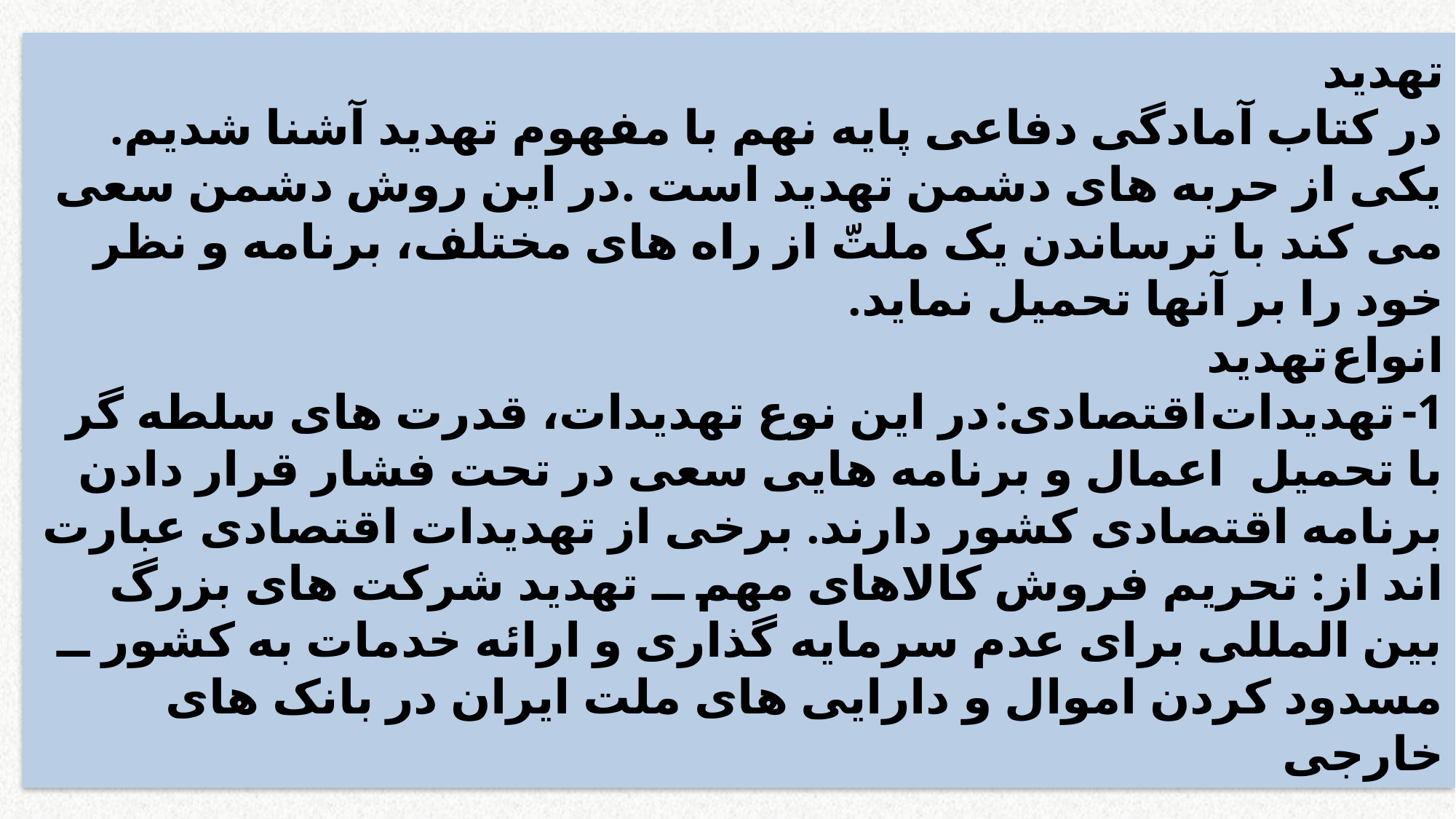

# تهدید  در کتاب آمادگی دفاعی پایه نهم با مفهوم تهدید آشنا شدیم. یکی از حربه های دشمن تهدید است .در این روش دشمن سعی می کند با ترساندن یک ملتّ از راه های مختلف، برنامه و نظر خود را بر آنها تحمیل نماید. انواع تهدید 1- تهدیدات اقتصادی: در این نوع تهدیدات، قدرت های سلطه گر با تحمیل  اعمال و برنامه هایی سعی در تحت فشار قرار دادن برنامه اقتصادی کشور دارند. برخی از تهدیدات اقتصادی عبارت اند از: تحریم فروش کالاهای مهم ــ تهدید شرکت های بزرگ بین المللی برای عدم سرمایه گذاری و ارائه خدمات به کشور ــ مسدود کردن اموال و دارایی های ملت ایران در بانک های خارجی